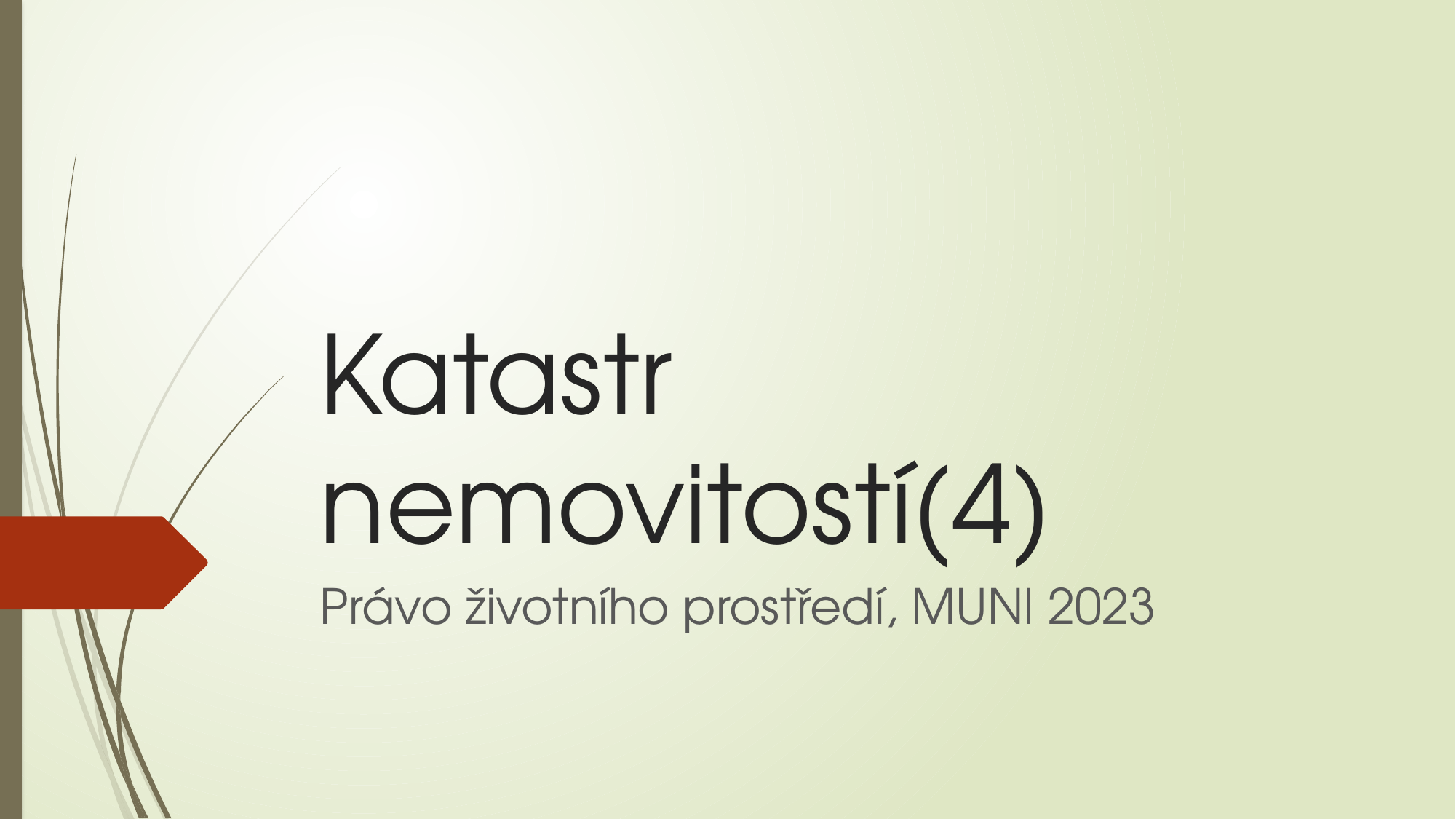

# Katastr nemovitostí(4)
Právo životního prostředí, MUNI 2023